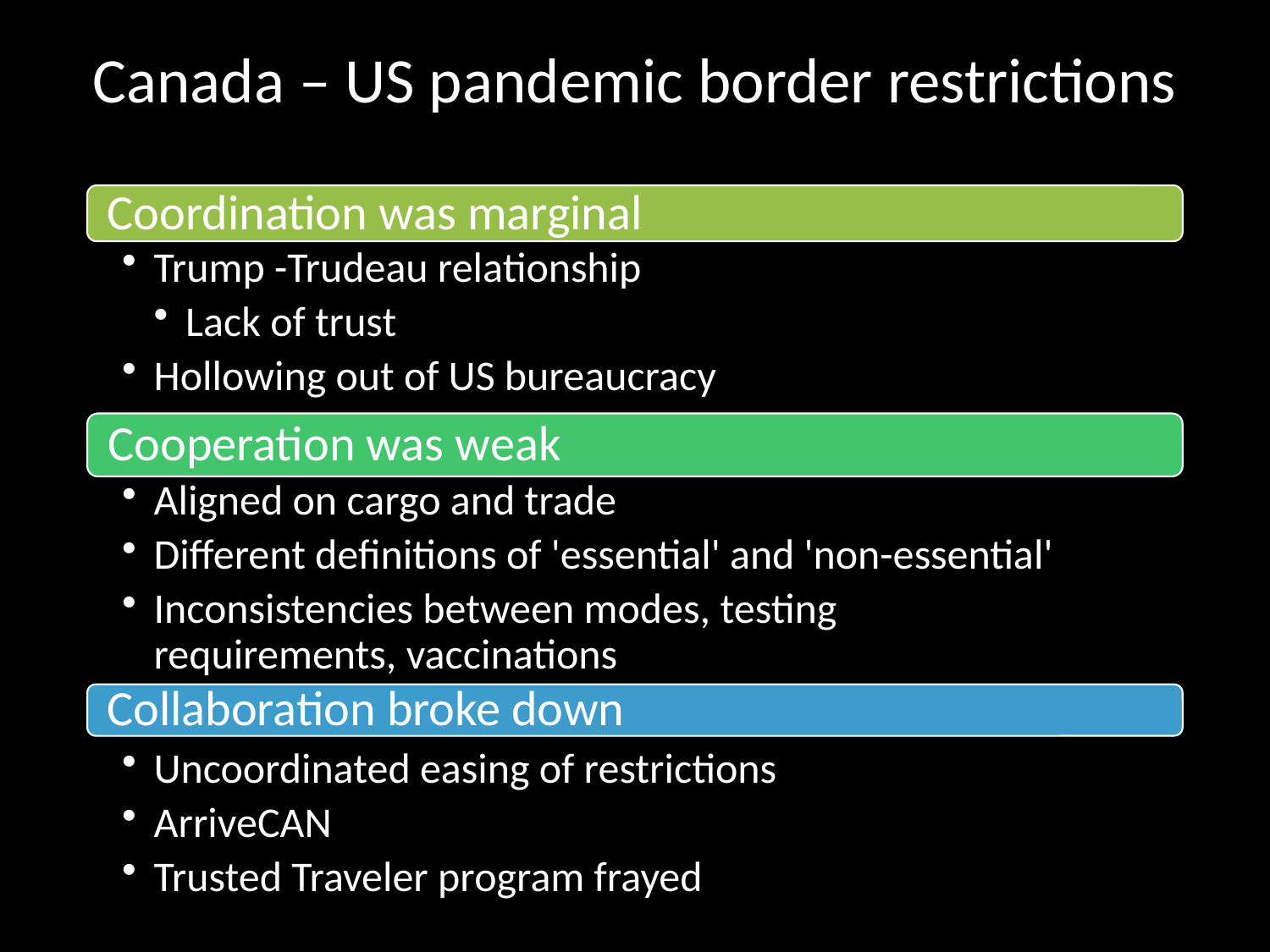

# Canada – US pandemic border restrictions

Coordination was marginal
Trump -Trudeau relationship
Lack of trust
Hollowing out of US bureaucracy
Cooperation was weak
Aligned on cargo and trade
Different definitions of 'essential' and 'non-essential'
Inconsistencies between modes, testing requirements, vaccinations
Collaboration broke down
Uncoordinated easing of restrictions
ArriveCAN
Trusted Traveler program frayed